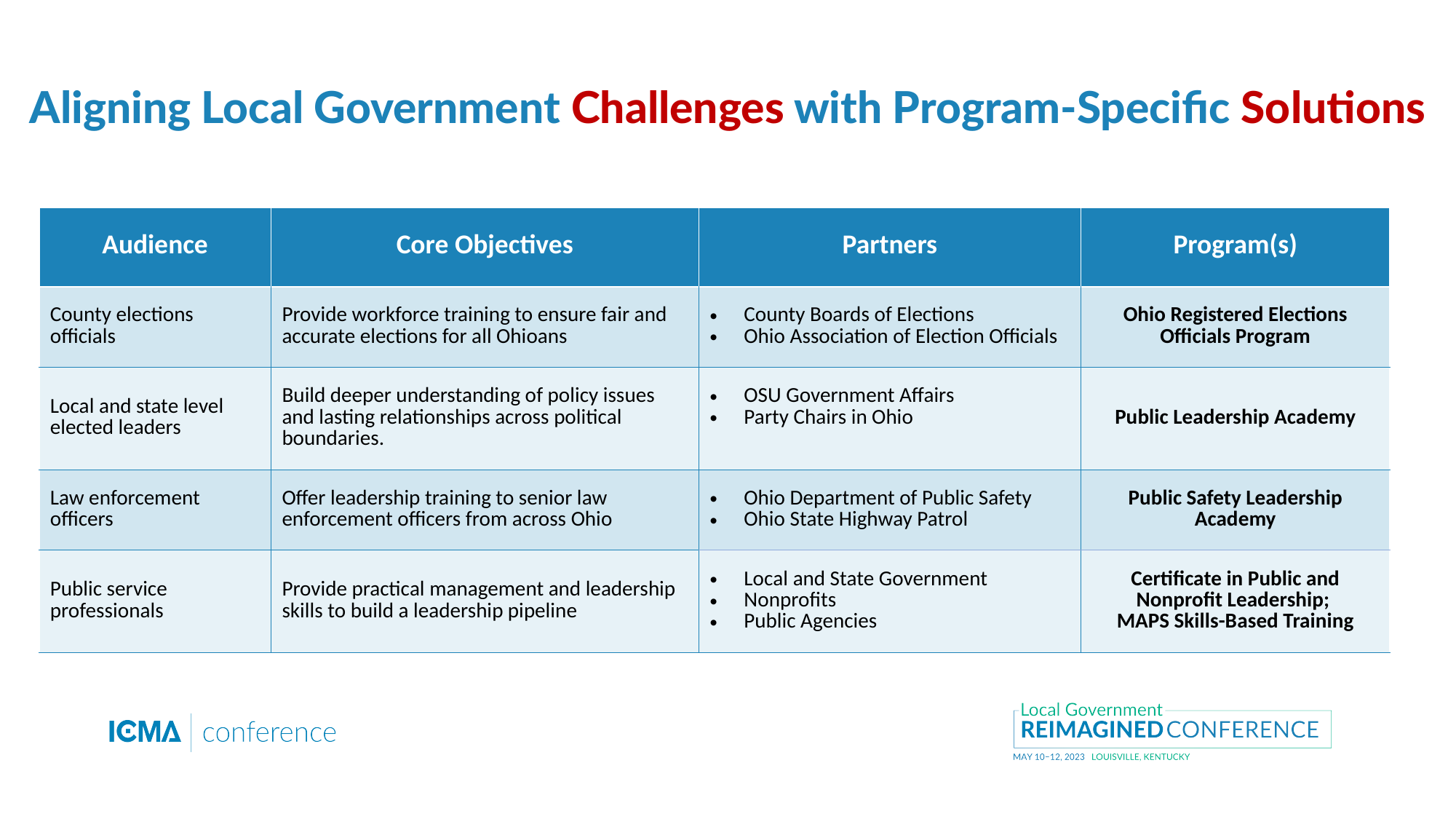

# Aligning Local Government Challenges with Program-Specific Solutions
|  |  |  |  |
| --- | --- | --- | --- |
| Audience | Core Objectives | Partners | Program(s) |
| County elections officials | Provide workforce training to ensure fair and accurate elections for all Ohioans | County Boards of Elections Ohio Association of Election Officials | Ohio Registered Elections Officials Program |
| Local and state level elected leaders | Build deeper understanding of policy issues and lasting relationships across political boundaries. | OSU Government Affairs Party Chairs in Ohio | Public Leadership Academy |
| Law enforcement officers | Offer leadership training to senior law enforcement officers from across Ohio | Ohio Department of Public Safety Ohio State Highway Patrol | Public Safety Leadership Academy |
| Public service professionals | Provide practical management and leadership skills to build a leadership pipeline | Local and State Government Nonprofits Public Agencies | Certificate in Public and Nonprofit Leadership; MAPS Skills-Based Training |